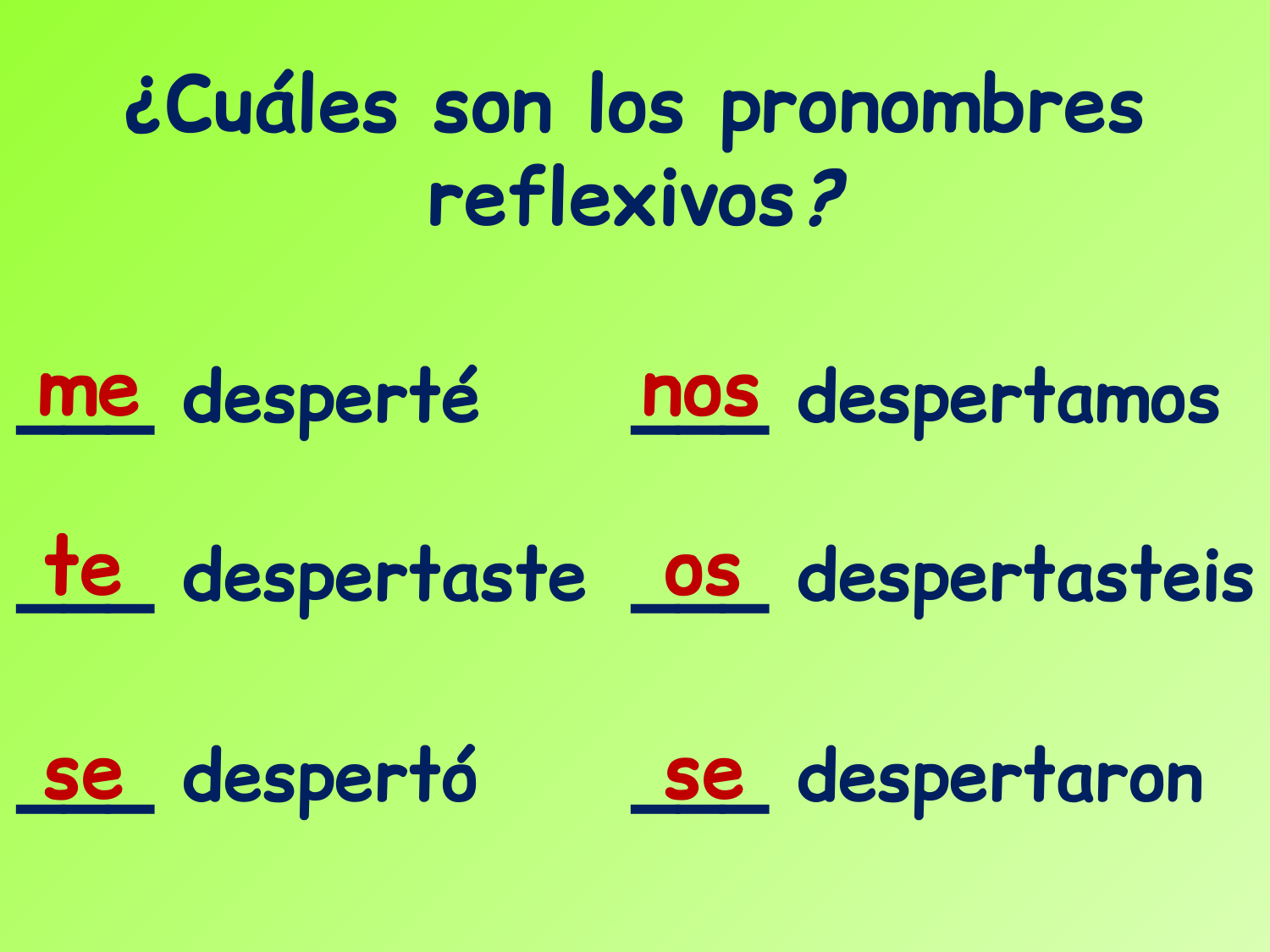

¿Cuáles son los pronombres reflexivos?
me
nos
te
os
se
se
| \_\_\_ desperté | \_\_\_ despertamos |
| --- | --- |
| \_\_\_ despertaste | \_\_\_ despertasteis |
| \_\_\_ despertó | \_\_\_ despertaron |